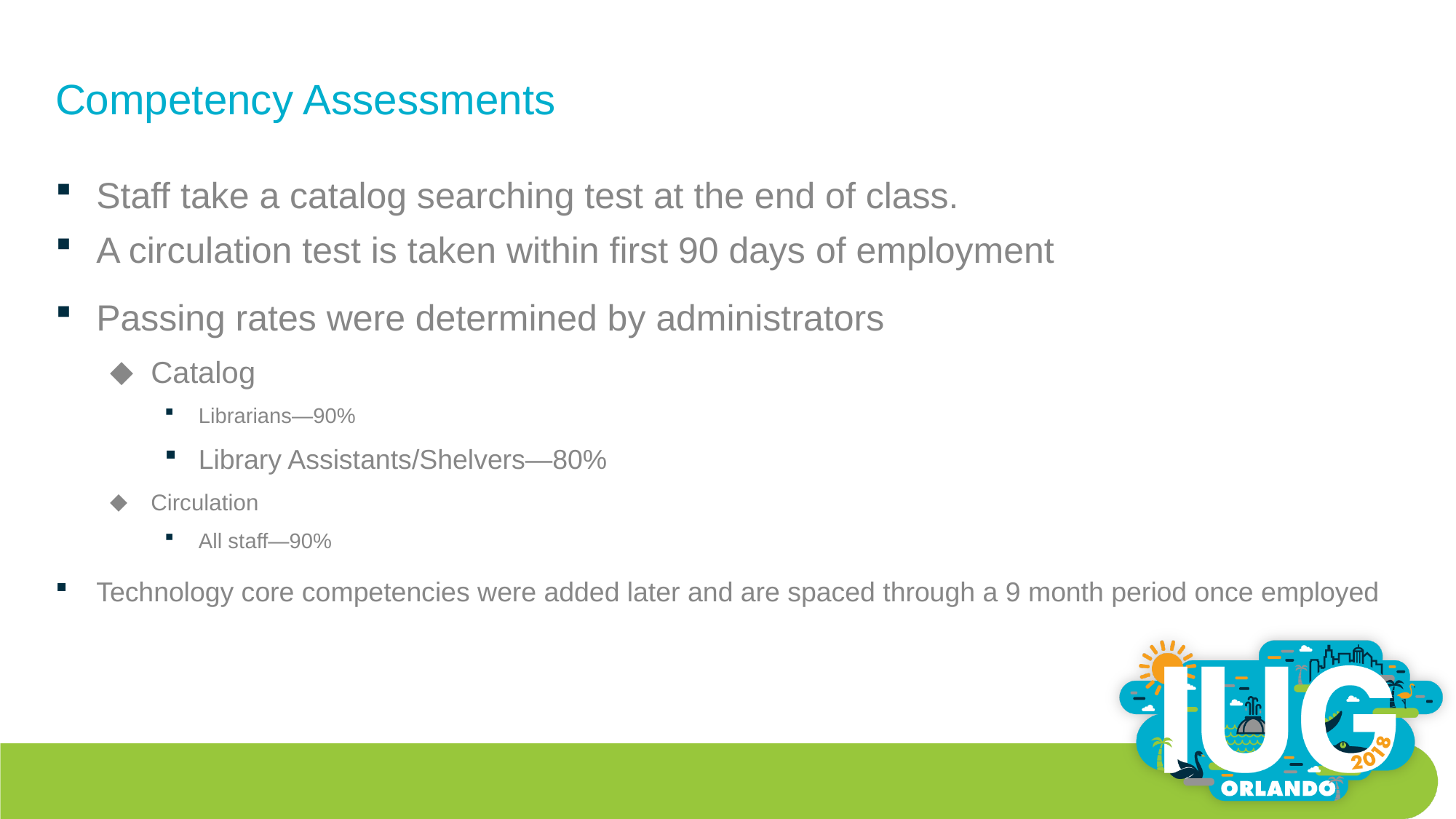

# Competency Assessments
Staff take a catalog searching test at the end of class.
A circulation test is taken within first 90 days of employment
Passing rates were determined by administrators
Catalog
Librarians—90%
Library Assistants/Shelvers—80%
Circulation
All staff—90%
Technology core competencies were added later and are spaced through a 9 month period once employed